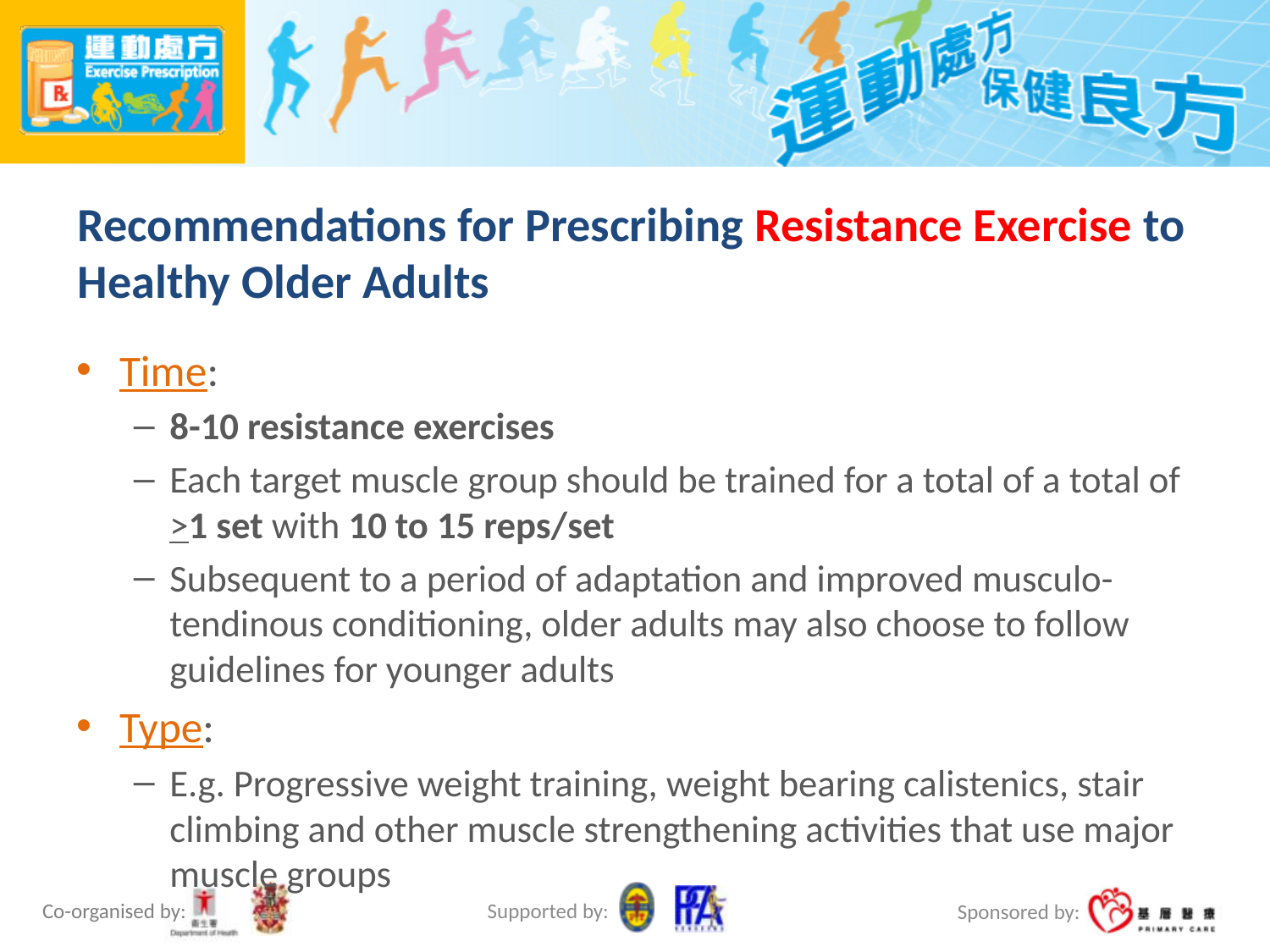

# Recommendations for Prescribing Resistance Exercise to Healthy Older Adults
Time:
8-10 resistance exercises
Each target muscle group should be trained for a total of a total of >1 set with 10 to 15 reps/set
Subsequent to a period of adaptation and improved musculo-tendinous conditioning, older adults may also choose to follow guidelines for younger adults
Type:
E.g. Progressive weight training, weight bearing calistenics, stair climbing and other muscle strengthening activities that use major muscle groups